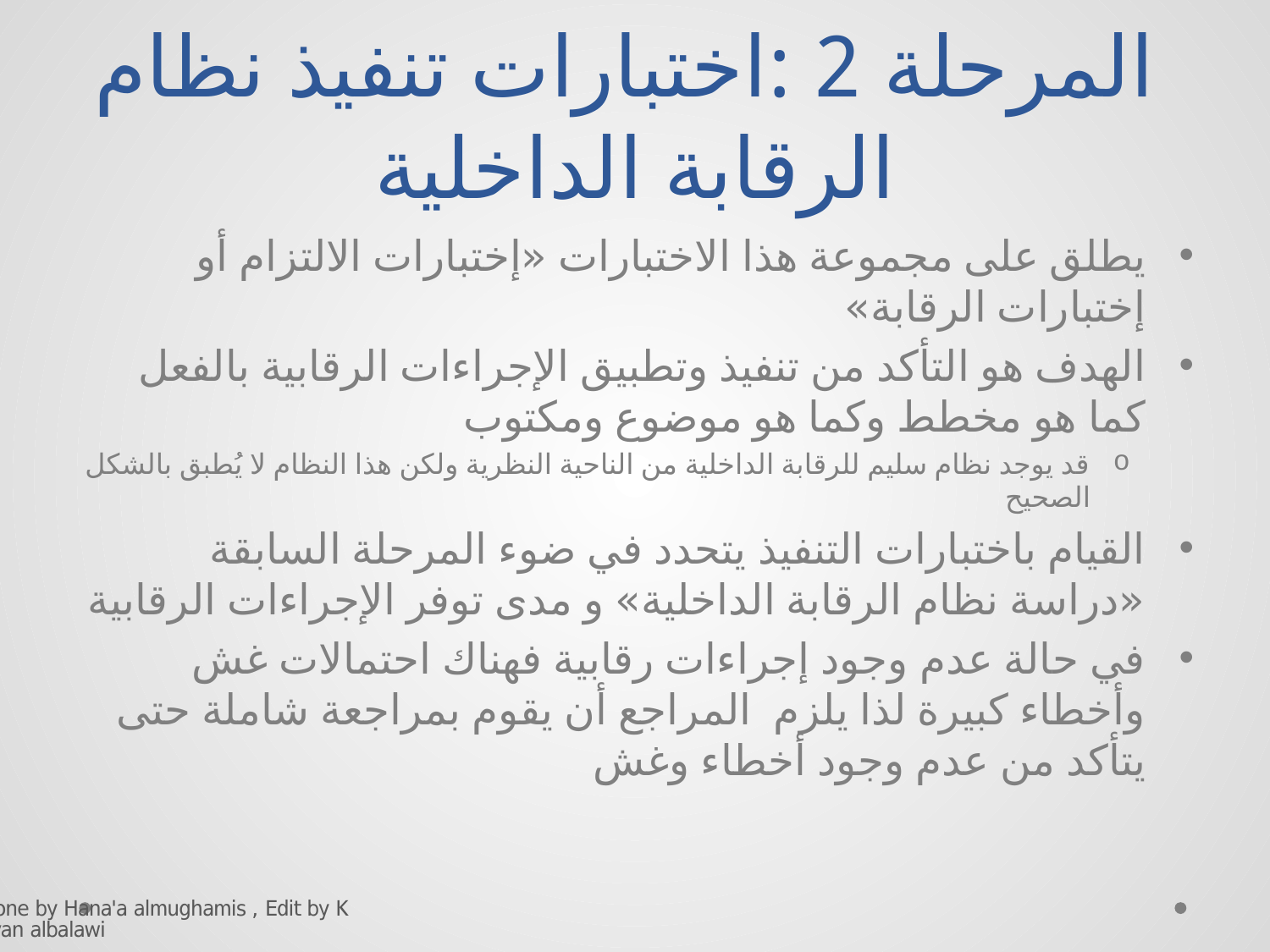

# المرحلة 2 :اختبارات تنفيذ نظام الرقابة الداخلية
يطلق على مجموعة هذا الاختبارات «إختبارات الالتزام أو إختبارات الرقابة»
الهدف هو التأكد من تنفيذ وتطبيق الإجراءات الرقابية بالفعل كما هو مخطط وكما هو موضوع ومكتوب
قد يوجد نظام سليم للرقابة الداخلية من الناحية النظرية ولكن هذا النظام لا يُطبق بالشكل الصحيح
القيام باختبارات التنفيذ يتحدد في ضوء المرحلة السابقة «دراسة نظام الرقابة الداخلية» و مدى توفر الإجراءات الرقابية
في حالة عدم وجود إجراءات رقابية فهناك احتمالات غش وأخطاء كبيرة لذا يلزم  المراجع أن يقوم بمراجعة شاملة حتى يتأكد من عدم وجود أخطاء وغش
Done by Hana'a almughamis , Edit by Kayan albalawi